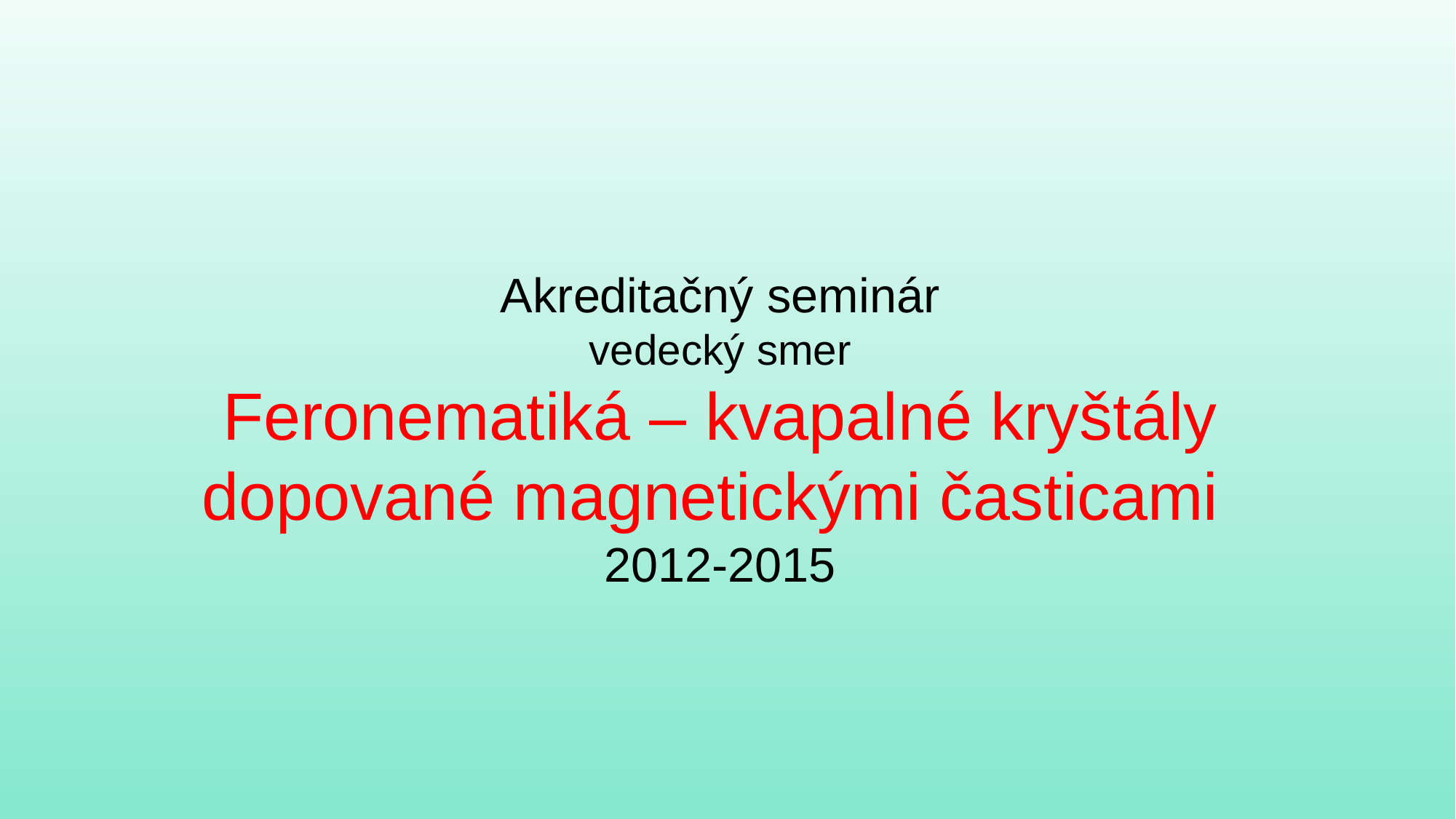

Akreditačný seminár
vedecký smer
Feronematiká – kvapalné kryštály dopované magnetickými časticami
2012-2015